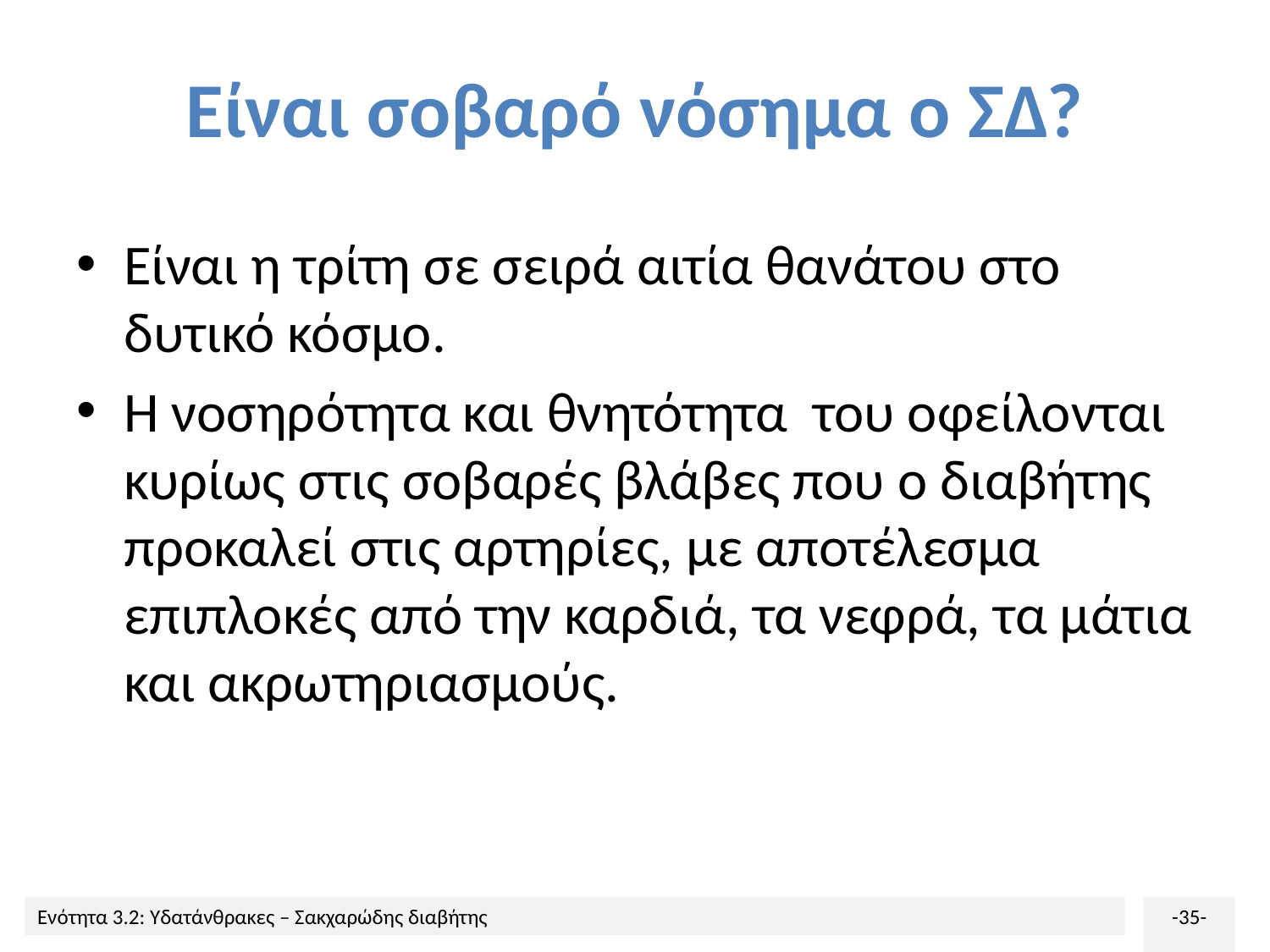

# Είναι σοβαρό νόσημα ο ΣΔ?
Είναι η τρίτη σε σειρά αιτία θανάτου στο δυτικό κόσμο.
Η νοσηρότητα και θνητότητα  του οφείλονται κυρίως στις σοβαρές βλάβες που ο διαβήτης προκαλεί στις αρτηρίες, με αποτέλεσμα επιπλοκές από την καρδιά, τα νεφρά, τα μάτια και ακρωτηριασμούς.